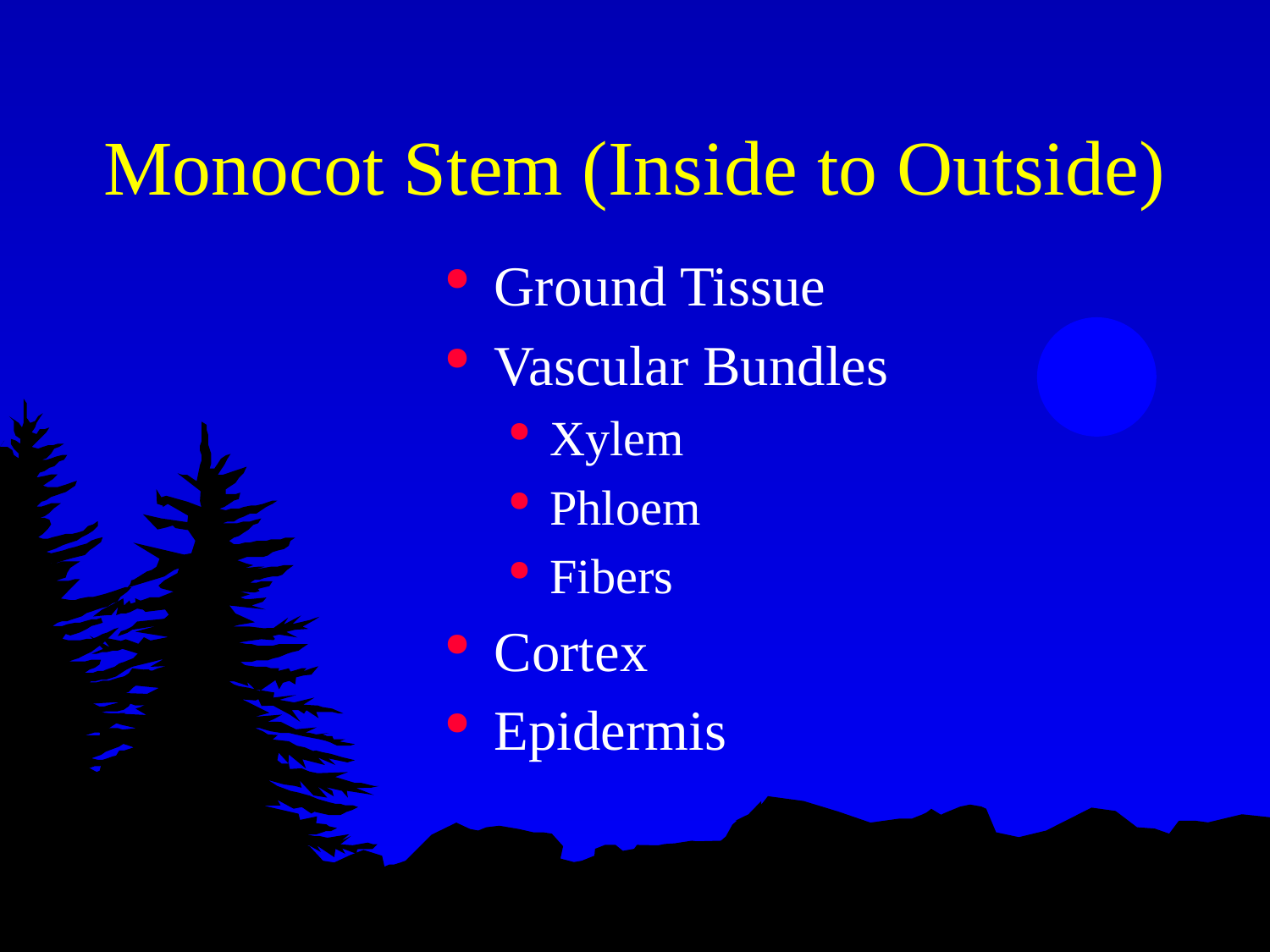

# Monocot Stem (Inside to Outside)
Ground Tissue
Vascular Bundles
Xylem
Phloem
Fibers
Cortex
Epidermis